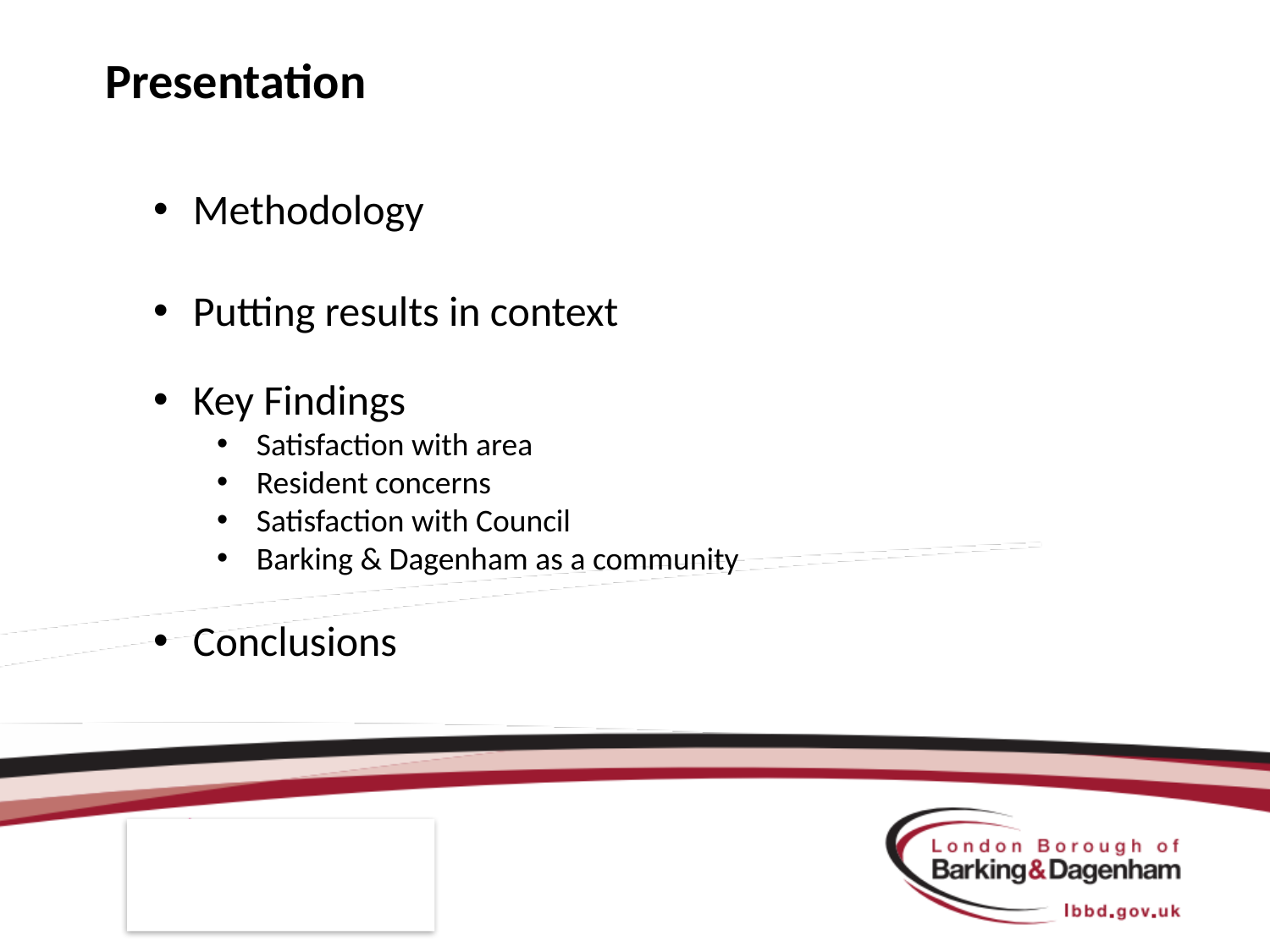

Presentation
Methodology

Putting results in context

Key Findings
Satisfaction with area
Resident concerns
Satisfaction with Council
Barking & Dagenham as a community

Conclusions